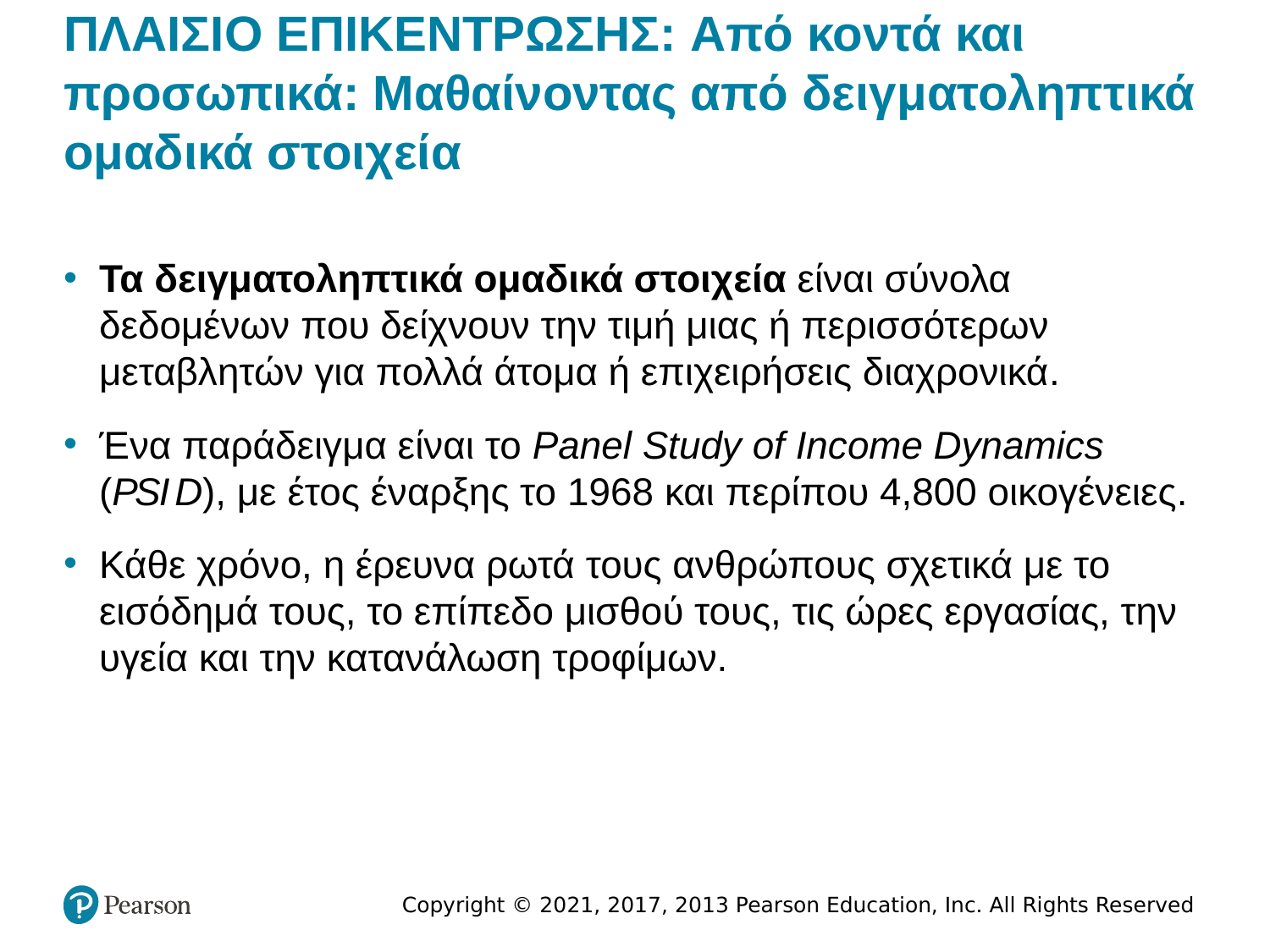

# ΠΛΑΙΣΙΟ ΕΠΙΚΕΝΤΡΩΣΗΣ: Από κοντά και προσωπικά: Μαθαίνοντας από δειγματοληπτικά ομαδικά στοιχεία
Τα δειγματοληπτικά ομαδικά στοιχεία είναι σύνολα δεδομένων που δείχνουν την τιμή μιας ή περισσότερων μεταβλητών για πολλά άτομα ή επιχειρήσεις διαχρονικά.
Ένα παράδειγμα είναι το Panel Study of Income Dynamics       (P S I D), με έτος έναρξης το 1968 και περίπου 4,800 οικογένειες.
Κάθε χρόνο, η έρευνα ρωτά τους ανθρώπους σχετικά με το εισόδημά τους, το επίπεδο μισθού τους, τις ώρες εργασίας, την υγεία και την κατανάλωση τροφίμων.